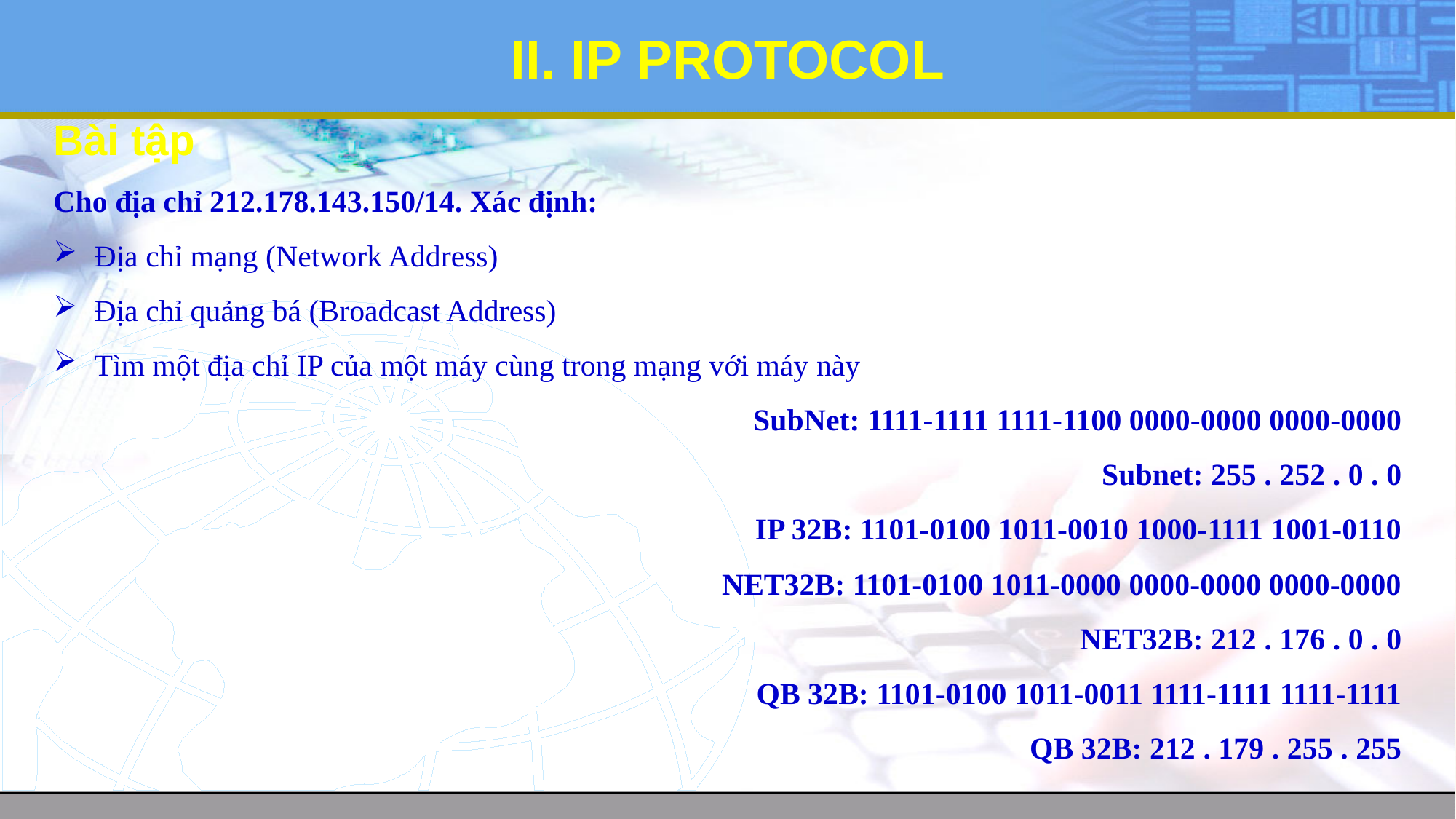

# II. IP PROTOCOL
Bài tập
Cho địa chỉ 212.178.143.150/14. Xác định:
Địa chỉ mạng (Network Address)
Địa chỉ quảng bá (Broadcast Address)
Tìm một địa chỉ IP của một máy cùng trong mạng với máy này
SubNet: 1111-1111 1111-1100 0000-0000 0000-0000
Subnet: 255 . 252 . 0 . 0
IP 32B: 1101-0100 1011-0010 1000-1111 1001-0110
NET32B: 1101-0100 1011-0000 0000-0000 0000-0000
NET32B: 212 . 176 . 0 . 0
QB 32B: 1101-0100 1011-0011 1111-1111 1111-1111
QB 32B: 212 . 179 . 255 . 255